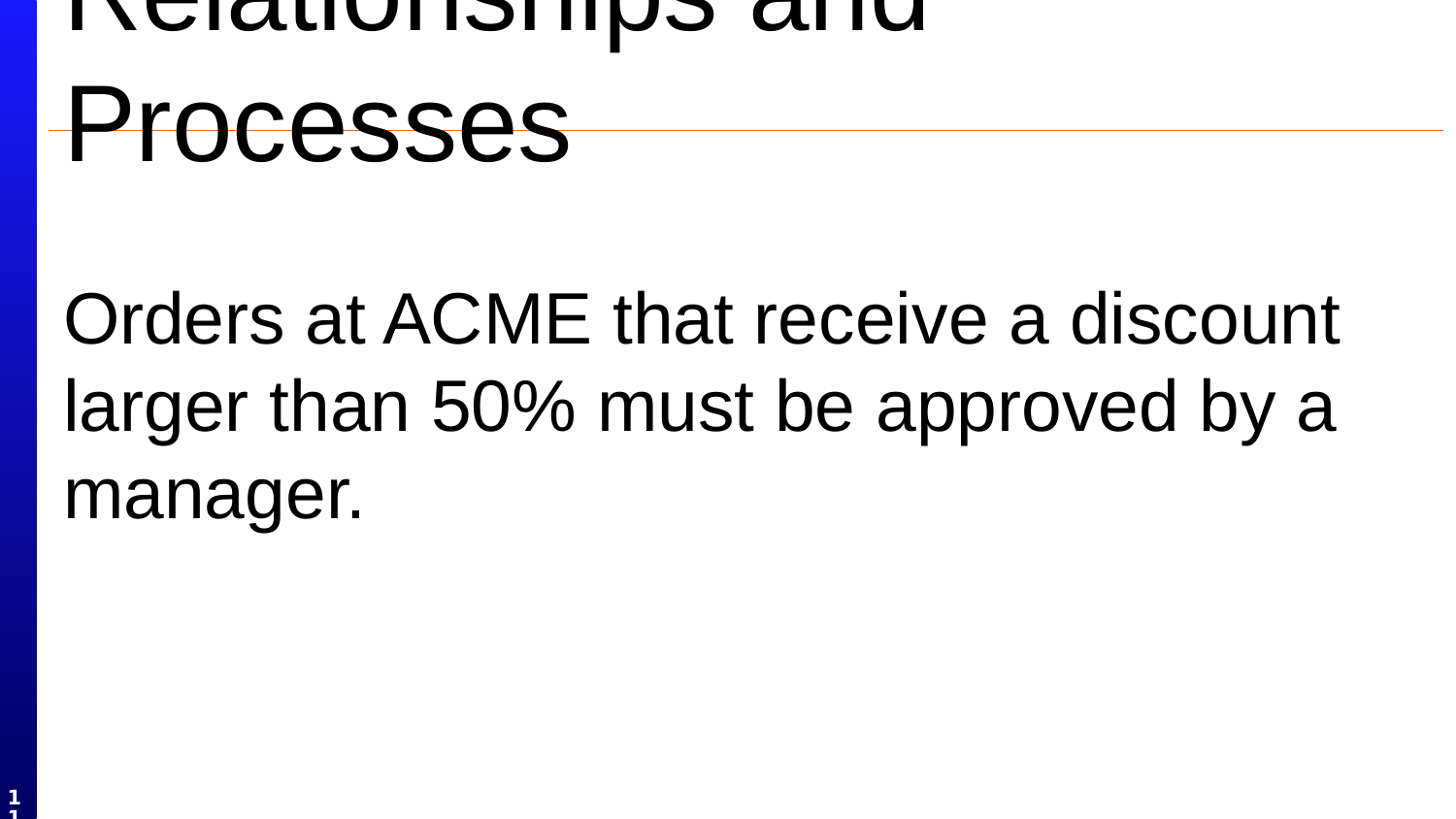

# Relationships and Processes
Orders at ACME that receive a discount larger than 50% must be approved by a manager.

11